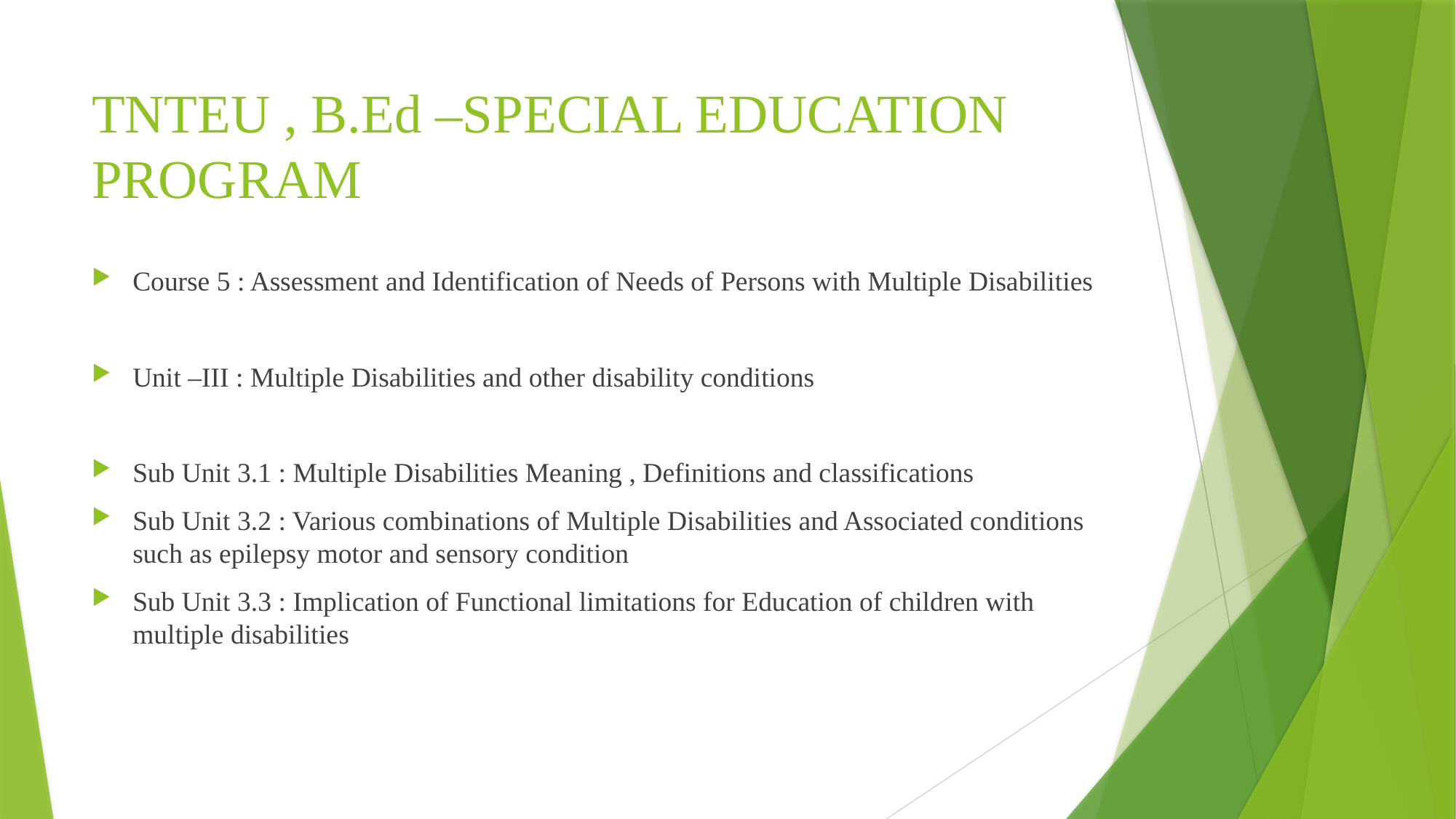

# TNTEU , B.Ed –SPECIAL EDUCATION PROGRAM
Course 5 : Assessment and Identification of Needs of Persons with Multiple Disabilities

Unit –III : Multiple Disabilities and other disability conditions

Sub Unit 3.1 : Multiple Disabilities Meaning , Definitions and classifications
Sub Unit 3.2 : Various combinations of Multiple Disabilities and Associated conditions such as epilepsy motor and sensory condition
Sub Unit 3.3 : Implication of Functional limitations for Education of children with multiple disabilities